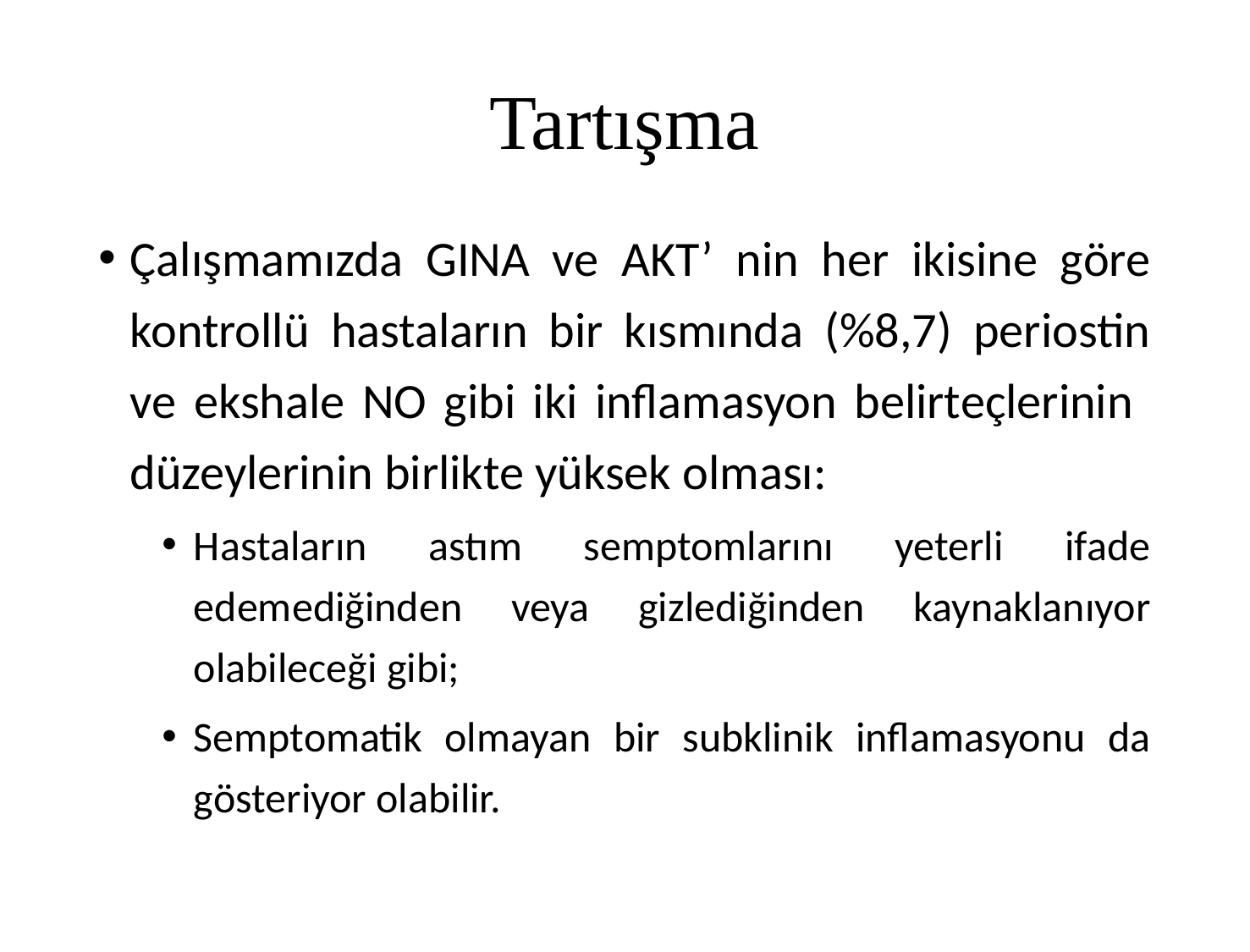

# Tartışma
Çalışmamızda GINA ve AKT’ nin her ikisine göre kontrollü hastaların bir kısmında (%8,7) periostin ve ekshale NO gibi iki inflamasyon belirteçlerinin  düzeylerinin birlikte yüksek olması:
Hastaların astım semptomlarını yeterli ifade edemediğinden veya gizlediğinden kaynaklanıyor olabileceği gibi;
Semptomatik olmayan bir subklinik inflamasyonu da gösteriyor olabilir.